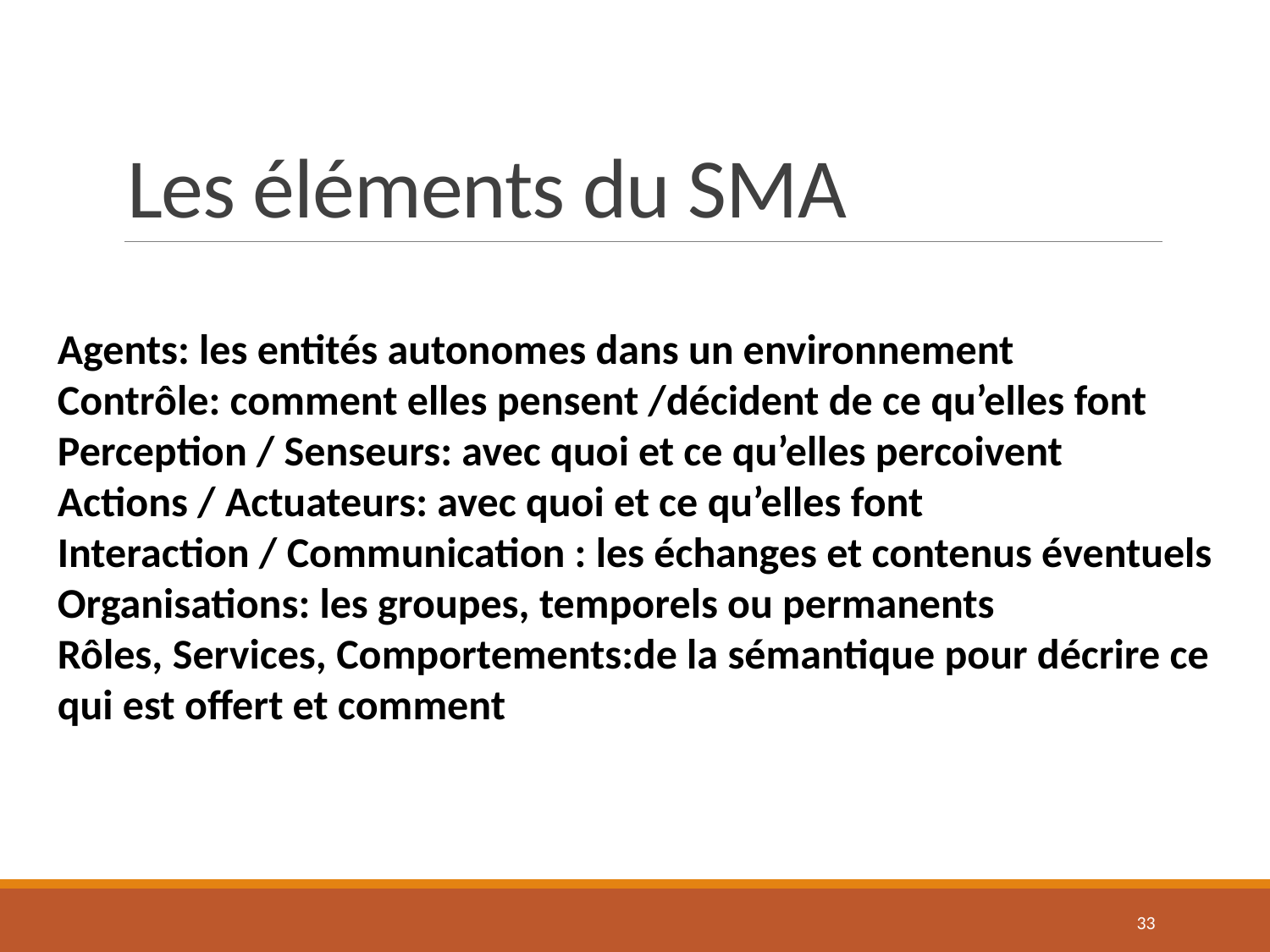

# Les éléments du SMA

Agents: les entités autonomes dans un environnement
Contrôle: comment elles pensent /décident de ce qu’elles font
Perception / Senseurs: avec quoi et ce qu’elles percoivent
Actions / Actuateurs: avec quoi et ce qu’elles font
Interaction / Communication : les échanges et contenus éventuels
Organisations: les groupes, temporels ou permanents
Rôles, Services, Comportements:de la sémantique pour décrire ce qui est offert et comment
33